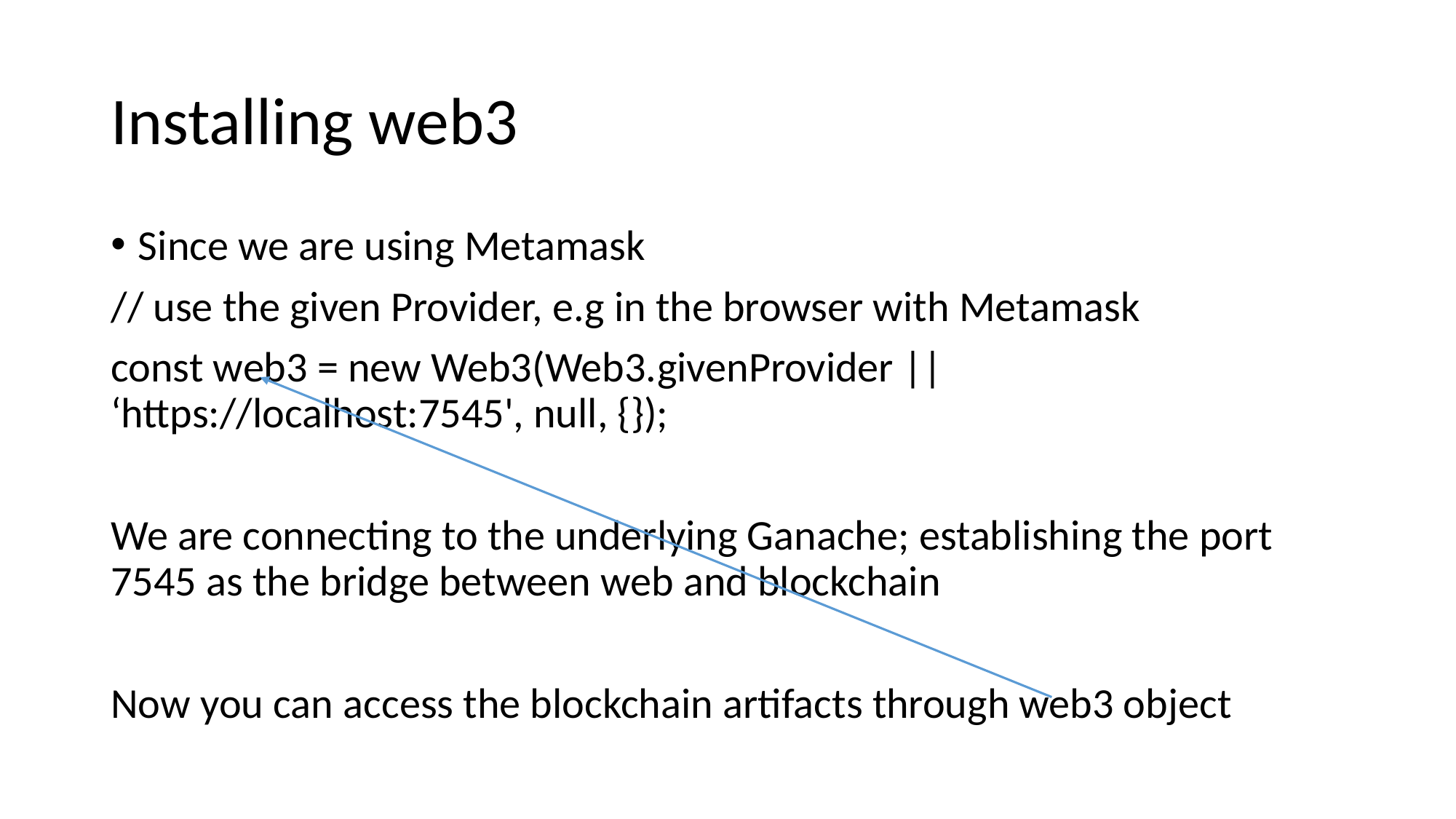

# Installing web3
Since we are using Metamask
// use the given Provider, e.g in the browser with Metamask
const web3 = new Web3(Web3.givenProvider || ‘https://localhost:7545', null, {});

We are connecting to the underlying Ganache; establishing the port 7545 as the bridge between web and blockchain

Now you can access the blockchain artifacts through web3 object